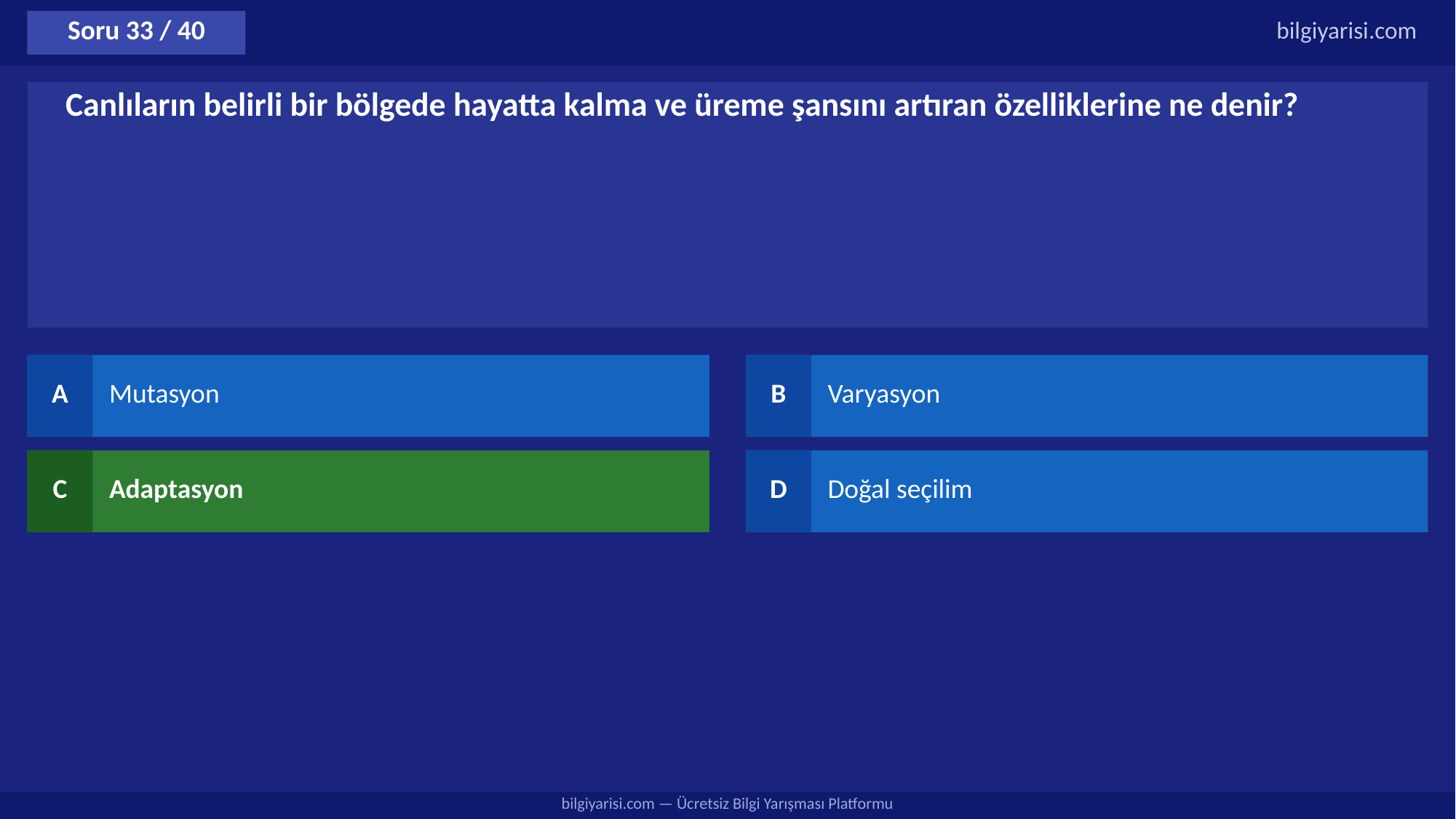

Soru 33 / 40
bilgiyarisi.com

Canlıların belirli bir bölgede hayatta kalma ve üreme şansını artıran özelliklerine ne denir?

A
Mutasyon

B
Varyasyon

C
Adaptasyon

D
Doğal seçilim
bilgiyarisi.com — Ücretsiz Bilgi Yarışması Platformu